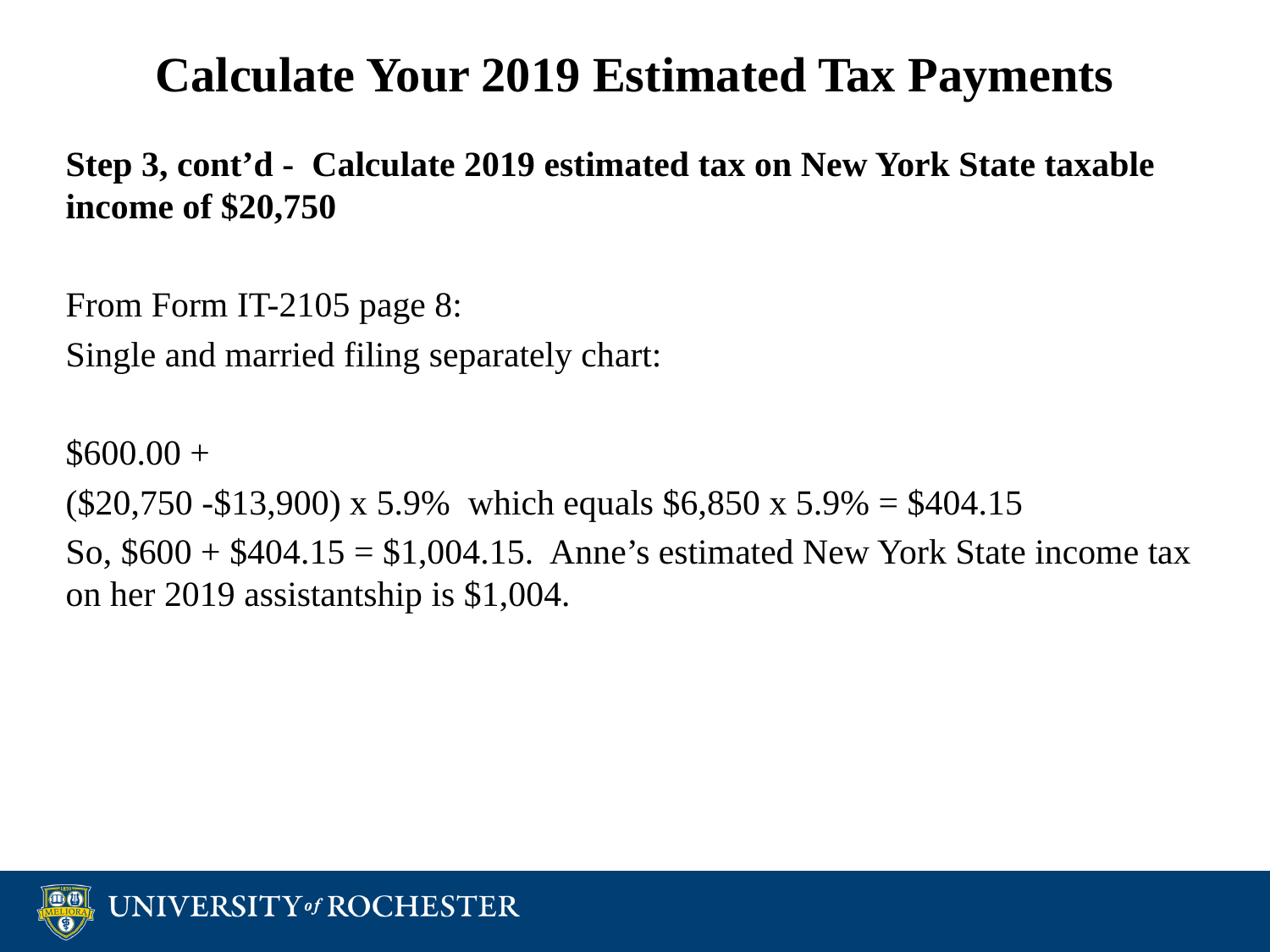

# Calculate Your 2019 Estimated Tax Payments
Step 3, cont’d -  Calculate 2019 estimated tax on New York State taxable income of $20,750

From Form IT-2105 page 8:
Single and married filing separately chart:

$600.00 +
($20,750 -$13,900) x 5.9%  which equals $6,850 x 5.9% = $404.15
So, $600 + $404.15 = $1,004.15.  Anne’s estimated New York State income tax on her 2019 assistantship is $1,004.